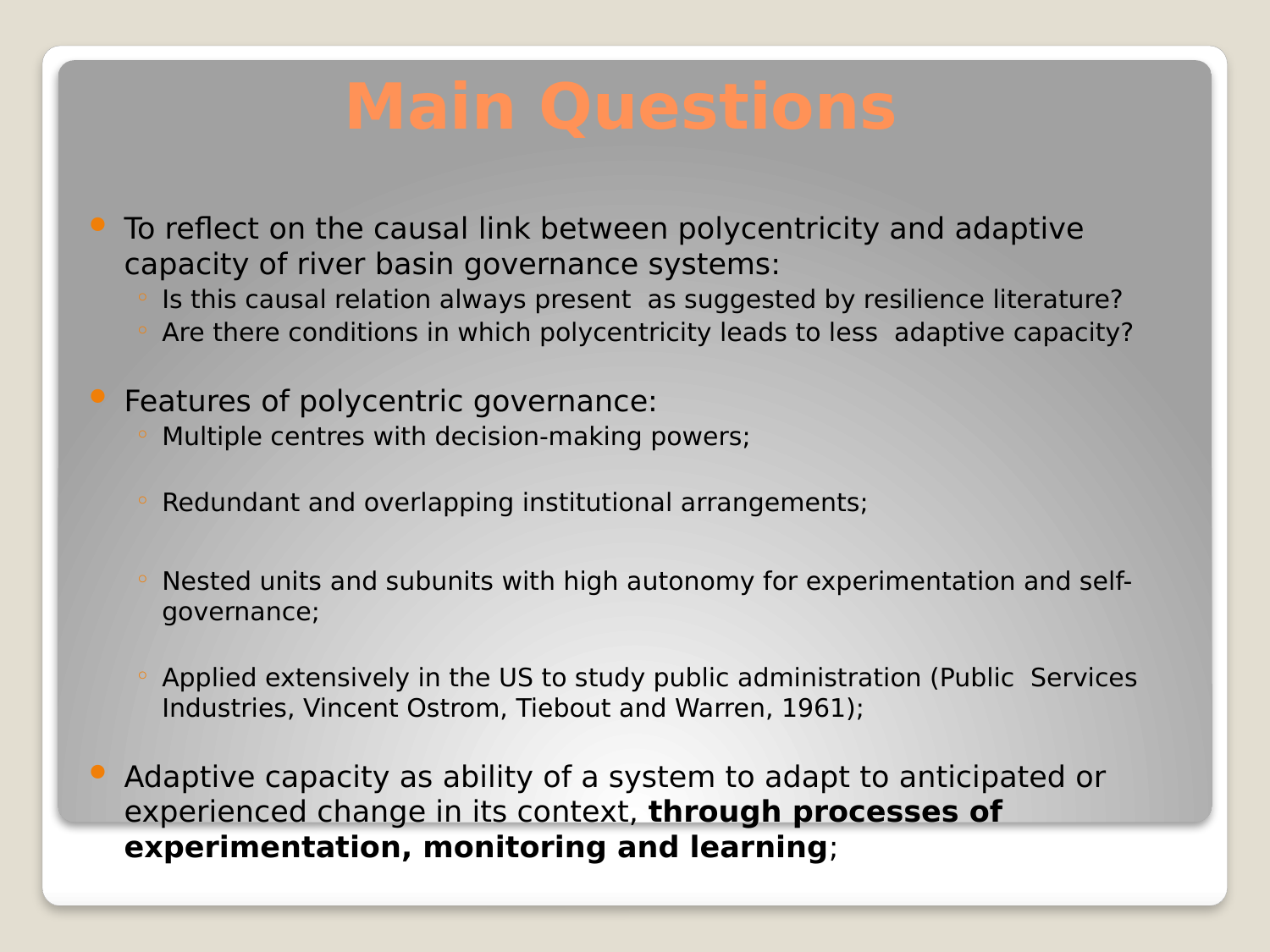

# Main Questions

To reflect on the causal link between polycentricity and adaptive capacity of river basin governance systems:
Is this causal relation always present  as suggested by resilience literature?
Are there conditions in which polycentricity leads to less  adaptive capacity?

Features of polycentric governance:
Multiple centres with decision-making powers;

Redundant and overlapping institutional arrangements;

Nested units and subunits with high autonomy for experimentation and self-governance;

Applied extensively in the US to study public administration (Public  Services Industries, Vincent Ostrom, Tiebout and Warren, 1961);

Adaptive capacity as ability of a system to adapt to anticipated or experienced change in its context, through processes of experimentation, monitoring and learning;